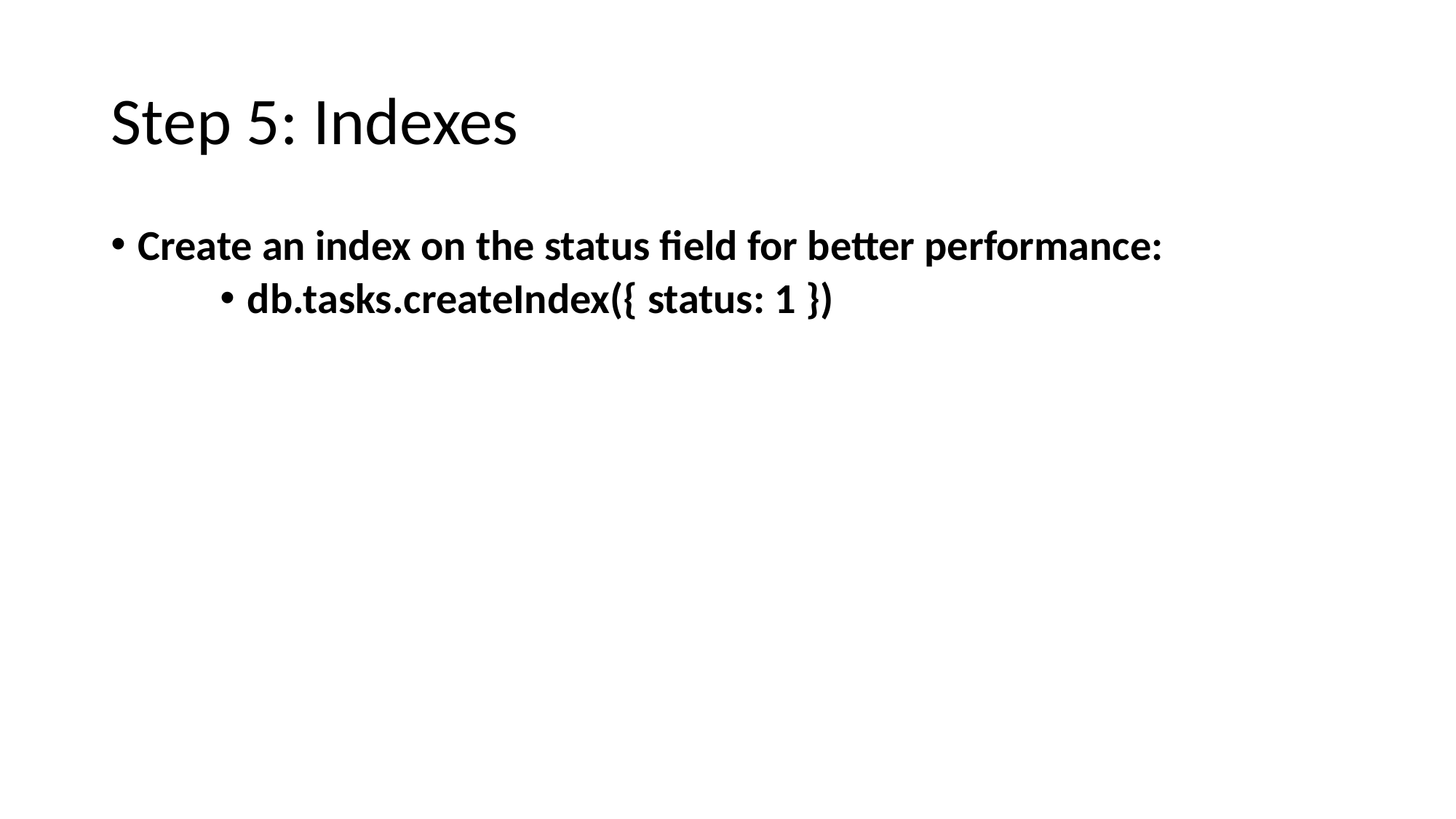

# Step 5: Indexes
Create an index on the status field for better performance:
db.tasks.createIndex({ status: 1 })